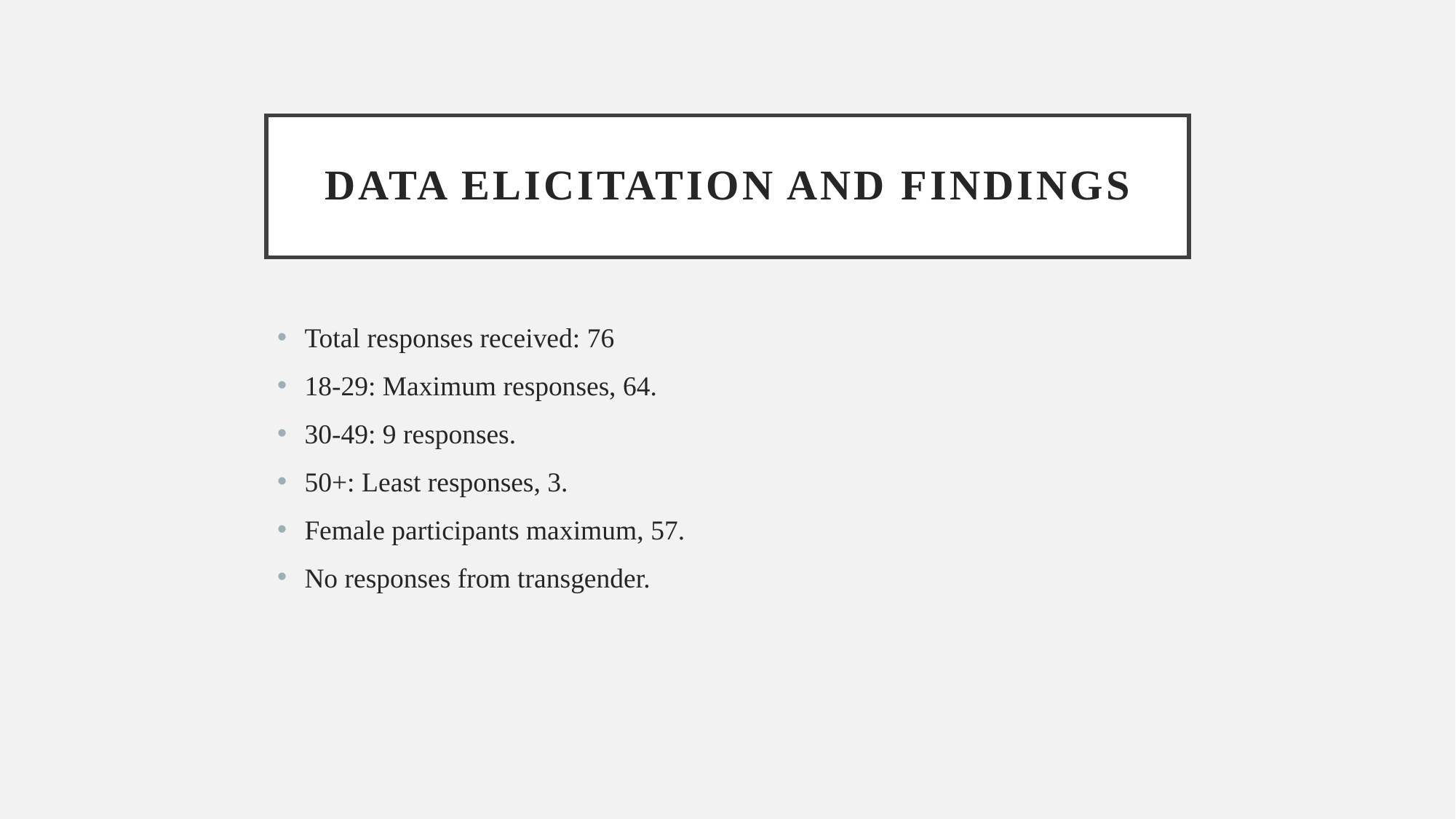

# Data elicitation and findings
Total responses received: 76
18-29: Maximum responses, 64.
30-49: 9 responses.
50+: Least responses, 3.
Female participants maximum, 57.
No responses from transgender.